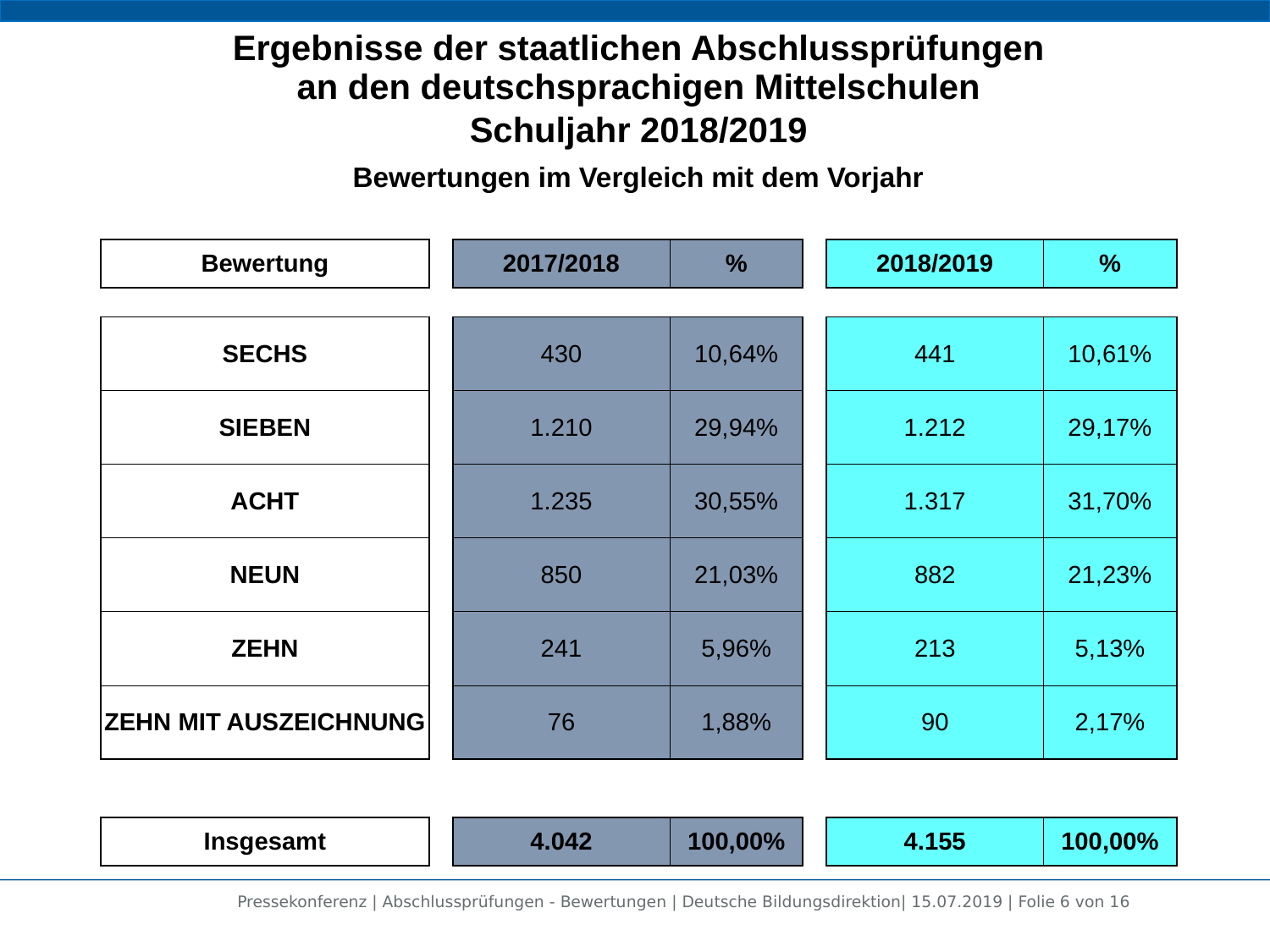

|  | Ergebnisse der staatlichen Abschlussprüfungen an den deutschsprachigen Mittelschulen |  |  |  |  |  |  |  |
| --- | --- | --- | --- | --- | --- | --- | --- | --- |
|  | Schuljahr 2018/2019 |  |  |  |  |  |  |  |
|  | Bewertungen im Vergleich mit dem Vorjahr |  |  |  |  |  |  |  |
|  |  |  |  |  |  |  |  |  |
|  | Bewertung |  | 2017/2018 | % |  | 2018/2019 | % |  |
|  |  |  |  |  |  |  |  |  |
|  | SECHS |  | 430 | 10,64% |  | 441 | 10,61% |  |
|  | SIEBEN |  | 1.210 | 29,94% |  | 1.212 | 29,17% |  |
|  | ACHT |  | 1.235 | 30,55% |  | 1.317 | 31,70% |  |
|  | NEUN |  | 850 | 21,03% |  | 882 | 21,23% |  |
|  | ZEHN |  | 241 | 5,96% |  | 213 | 5,13% |  |
|  | ZEHN MIT AUSZEICHNUNG |  | 76 | 1,88% |  | 90 | 2,17% |  |
|  |  |  |  |  |  |  |  |  |
|  |  |  |  |  |  |  |  |  |
|  | Insgesamt |  | 4.042 | 100,00% |  | 4.155 | 100,00% |  |